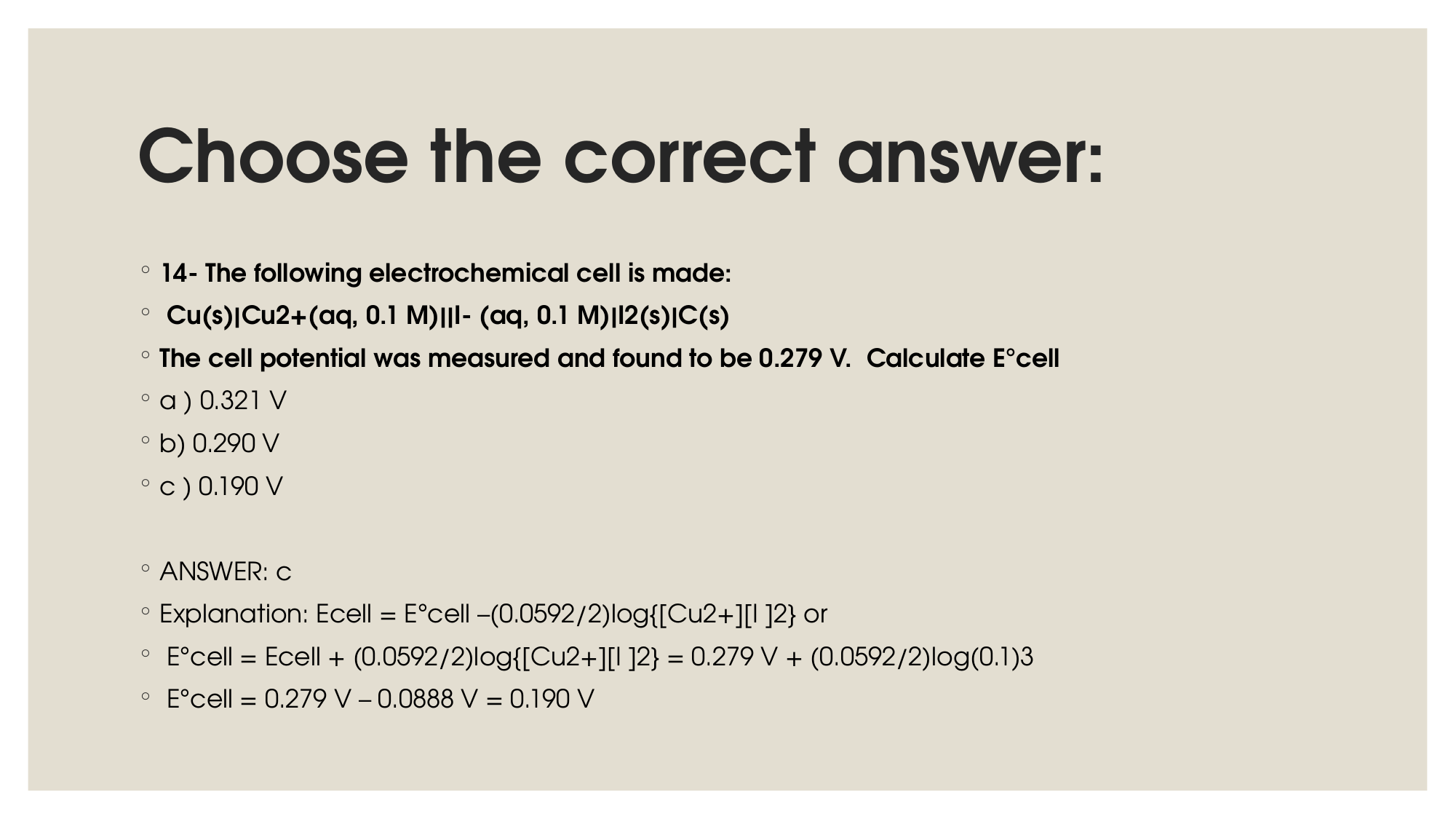

# Choose the correct answer:
14- The following electrochemical cell is made:
 Cu(s)|Cu2+(aq, 0.1 M)||I‐ (aq, 0.1 M)|I2(s)|C(s)
The cell potential was measured and found to be 0.279 V.  Calculate E°cell
a ) 0.321 V
b) 0.290 V
c ) 0.190 V

ANSWER: c
Explanation: Ecell = E°cell –(0.0592/2)log{[Cu2+][I­ ]2} or
 E°cell = Ecell + (0.0592/2)log{[Cu2+][I­ ]2} = 0.279 V + (0.0592/2)log(0.1)3
 E°cell = 0.279 V – 0.0888 V = 0.190 V